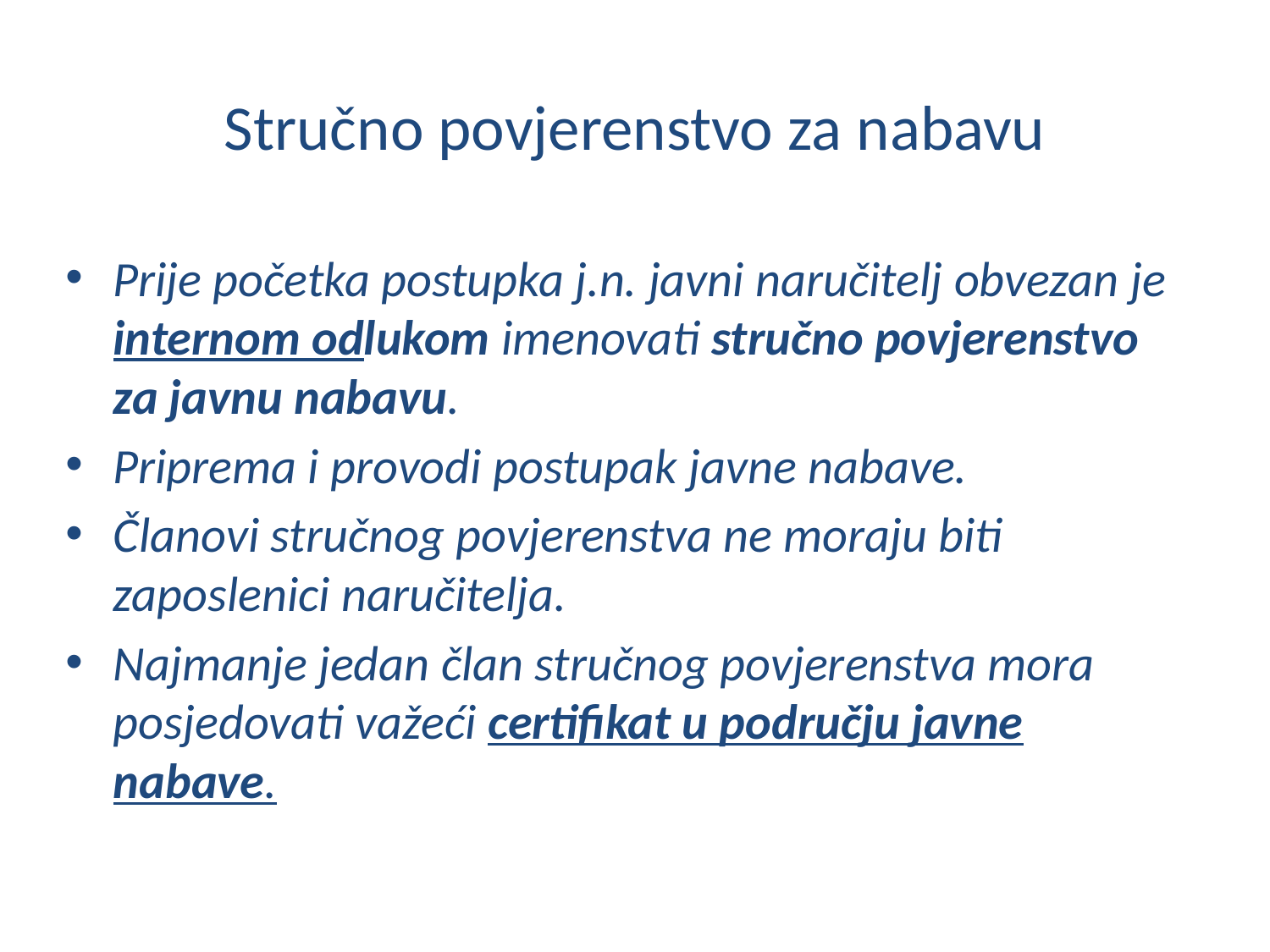

# Stručno povjerenstvo za nabavu

Prije početka postupka j.n. javni naručitelj obvezan je internom odlukom imenovati stručno povjerenstvo za javnu nabavu.
Priprema i provodi postupak javne nabave.
Članovi stručnog povjerenstva ne moraju biti zaposlenici naručitelja.
Najmanje jedan član stručnog povjerenstva mora posjedovati važeći certifikat u području javne nabave.